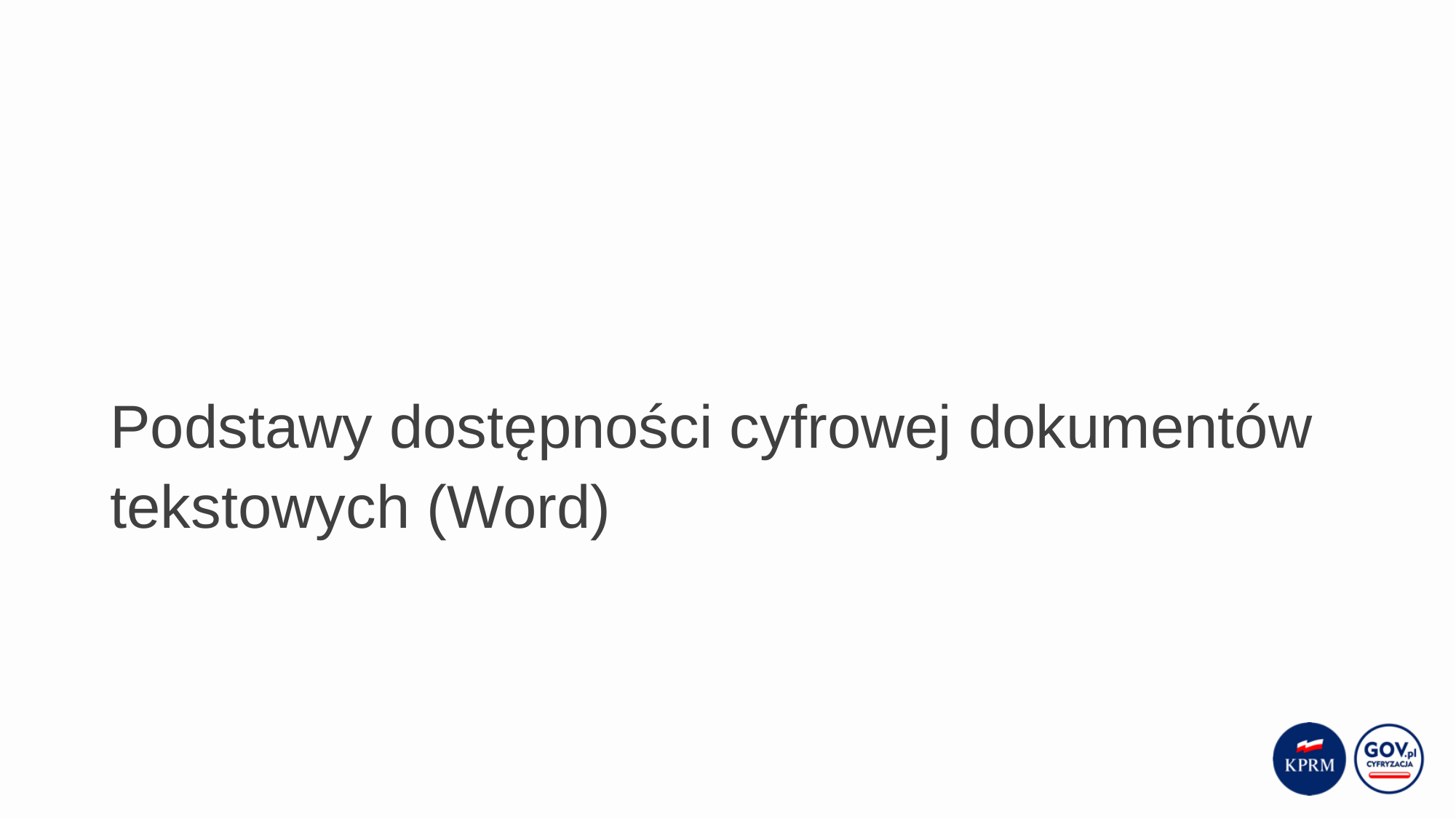

# Podstawy dostępności cyfrowej dokumentów tekstowych (Word)